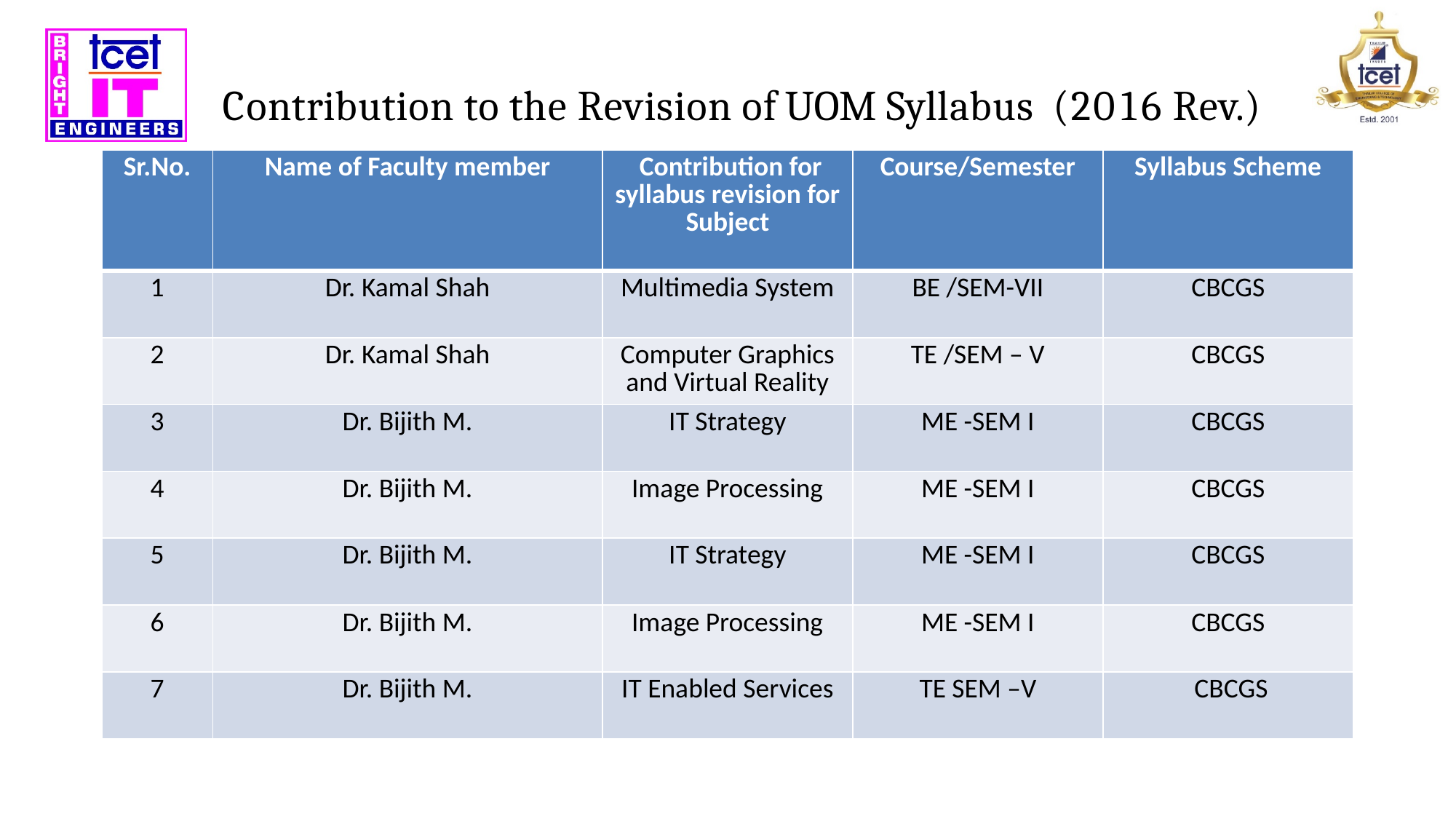

# Contribution to the Revision of UOM Syllabus  (2016 Rev.)
| Sr.No. | Name of Faculty member | Contribution for syllabus revision for Subject | Course/Semester | Syllabus Scheme |
| --- | --- | --- | --- | --- |
| 1 | Dr. Kamal Shah | Multimedia System | BE /SEM-VII | CBCGS |
| 2 | Dr. Kamal Shah | Computer Graphics and Virtual Reality | TE /SEM – V | CBCGS |
| 3 | Dr. Bijith M. | IT Strategy | ME -SEM I | CBCGS |
| 4 | Dr. Bijith M. | Image Processing | ME -SEM I | CBCGS |
| 5 | Dr. Bijith M. | IT Strategy | ME -SEM I | CBCGS |
| 6 | Dr. Bijith M. | Image Processing | ME -SEM I | CBCGS |
| 7 | Dr. Bijith M. | IT Enabled Services | TE SEM –V | CBCGS |